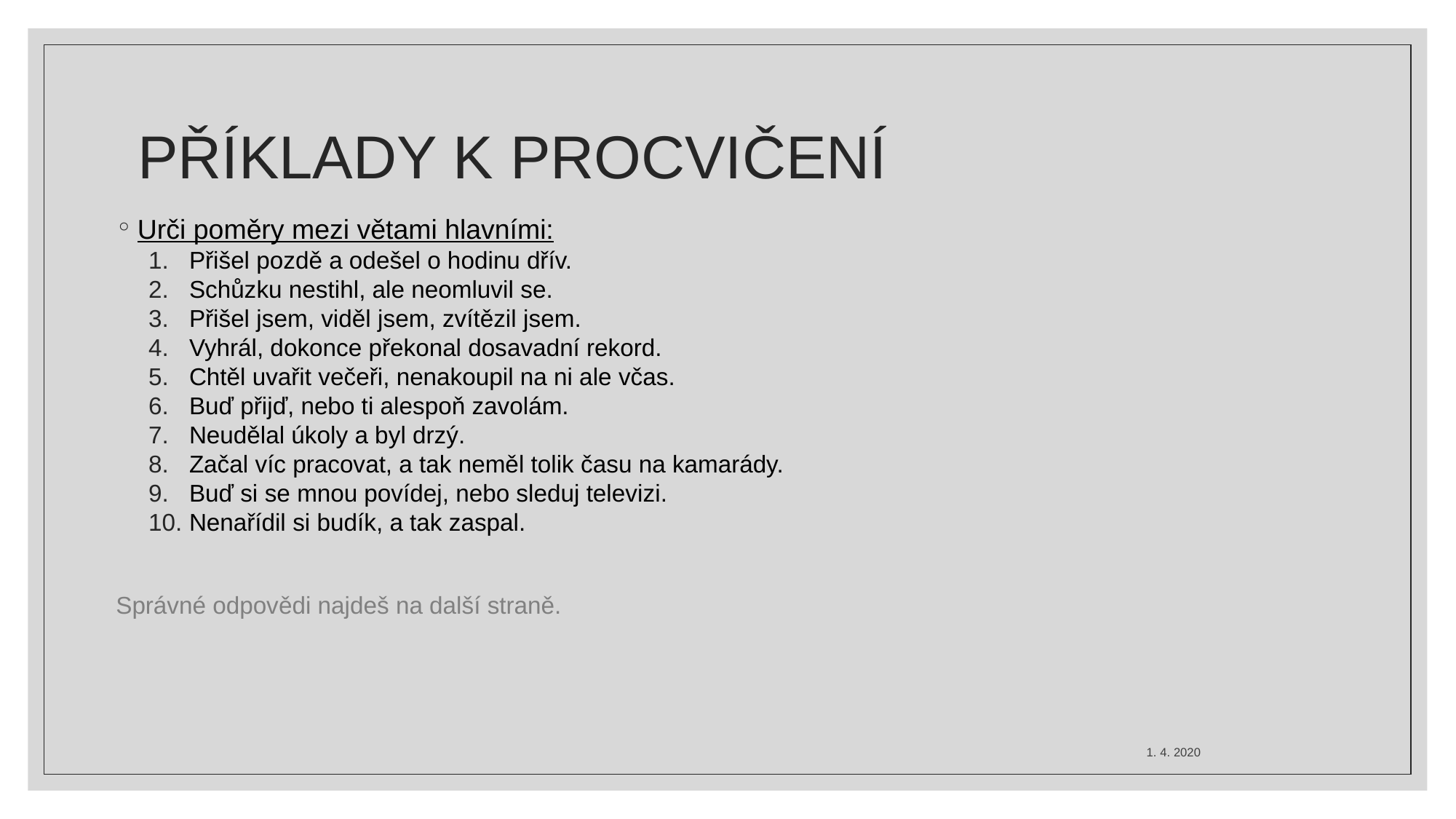

PŘÍKLADY K PROCVIČENÍ
Urči poměry mezi větami hlavními:
Přišel pozdě a odešel o hodinu dřív.
Schůzku nestihl, ale neomluvil se.
Přišel jsem, viděl jsem, zvítězil jsem.
Vyhrál, dokonce překonal dosavadní rekord.
Chtěl uvařit večeři, nenakoupil na ni ale včas.
Buď přijď, nebo ti alespoň zavolám.
Neudělal úkoly a byl drzý.
Začal víc pracovat, a tak neměl tolik času na kamarády.
Buď si se mnou povídej, nebo sleduj televizi.
Nenařídil si budík, a tak zaspal.

Správné odpovědi najdeš na další straně.
1. 4. 2020